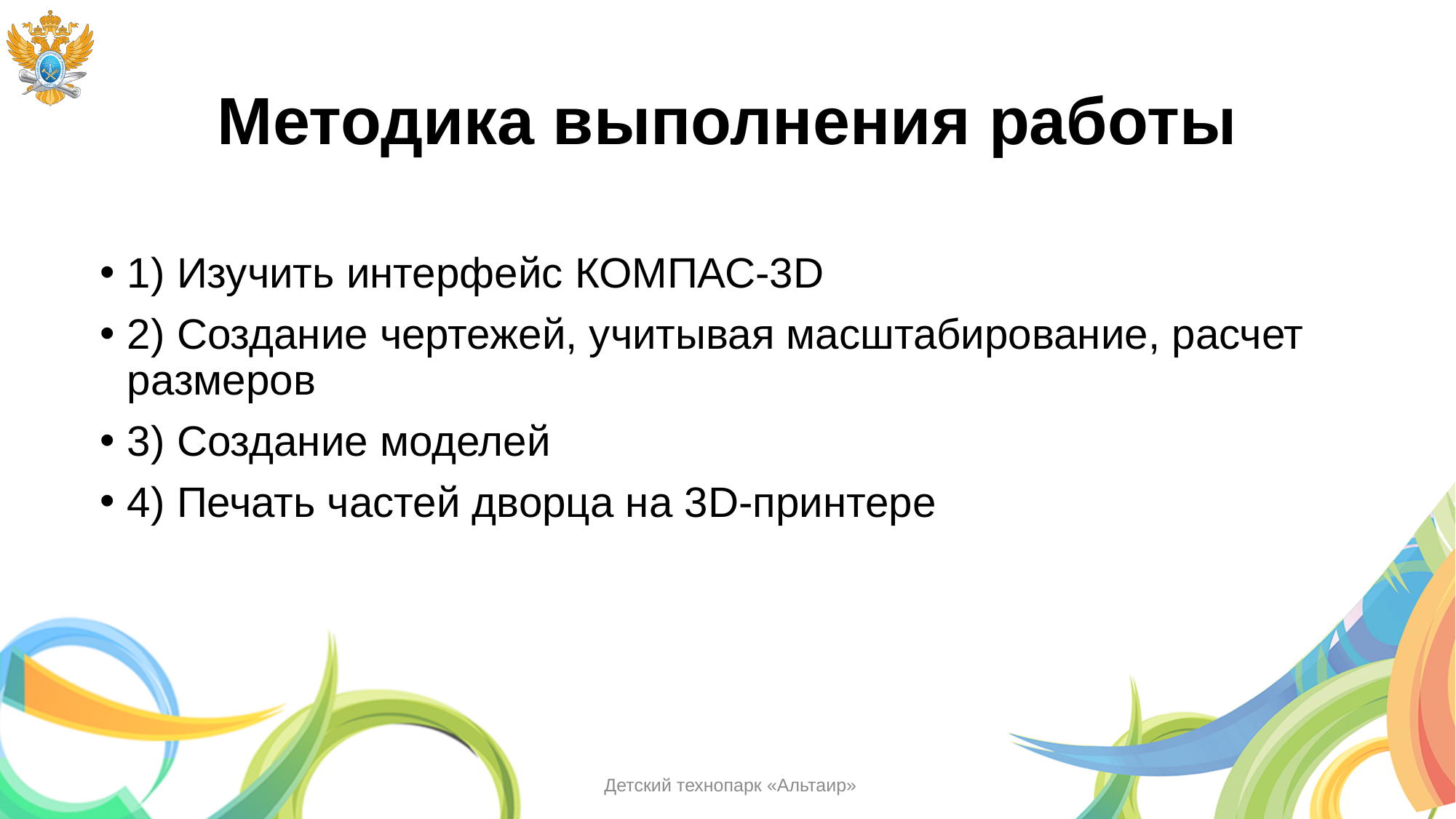

# Методика выполнения работы
1) Изучить интерфейс КОМПАС-3D
2) Создание чертежей, учитывая масштабирование, расчет размеров
3) Создание моделей
4) Печать частей дворца на 3D-принтере

                                                                                                   Детский технопарк «Альтаир»